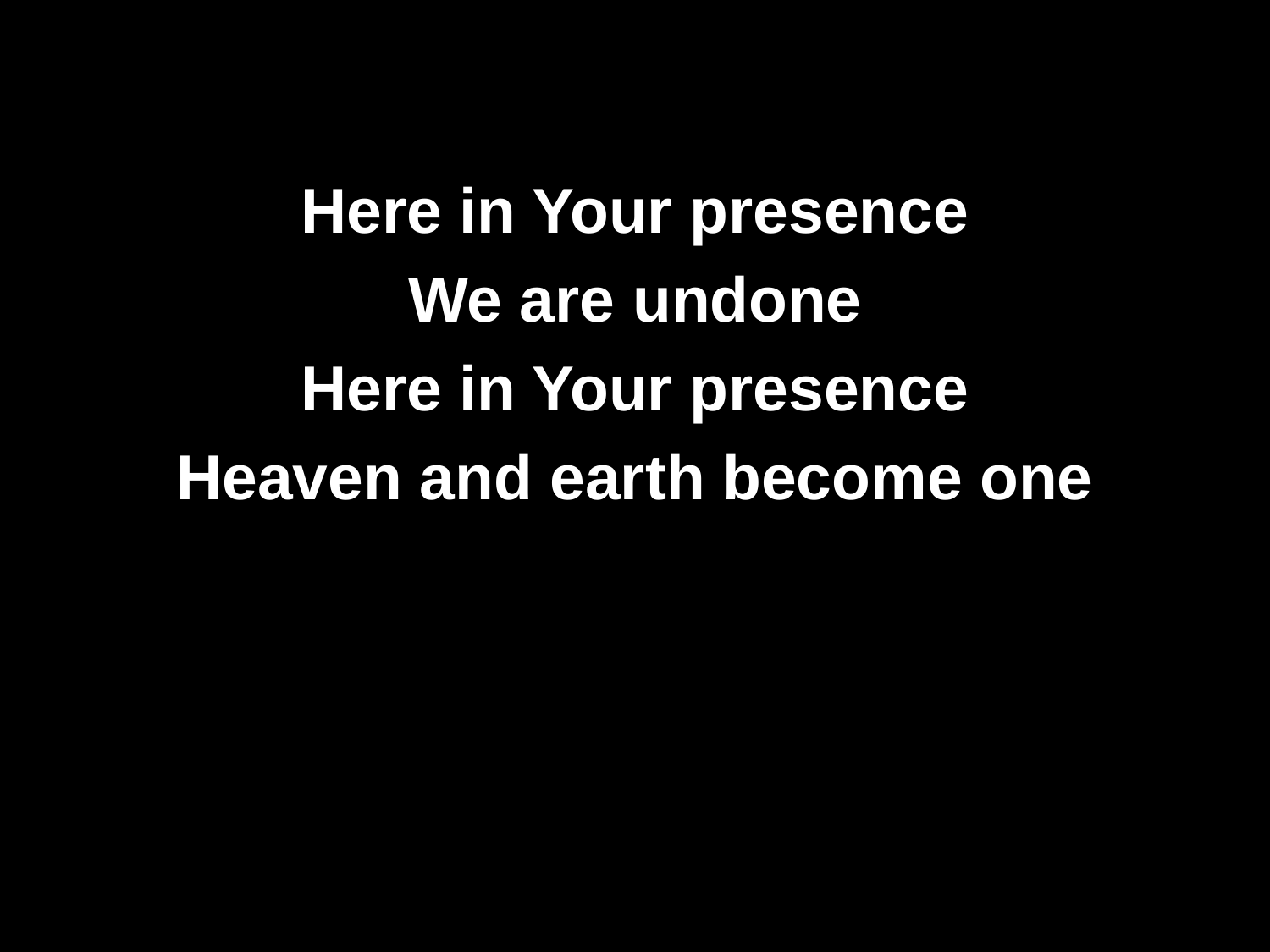

Here in Your presence
We are undone
Here in Your presence
Heaven and earth become one